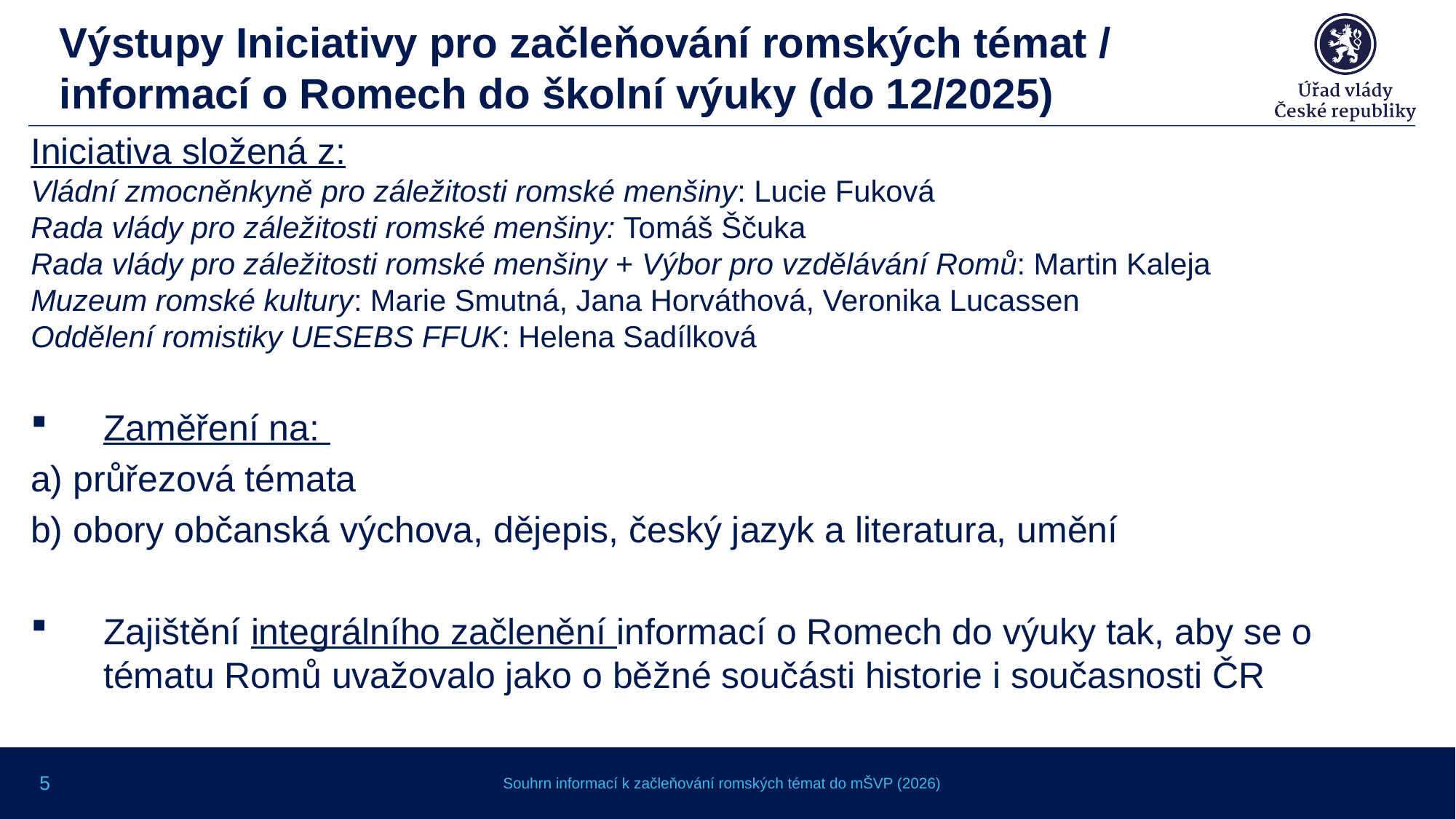

# Výstupy Iniciativy pro začleňování romských témat / informací o Romech do školní výuky (do 12/2025)
Iniciativa složená z:
Vládní zmocněnkyně pro záležitosti romské menšiny: Lucie Fuková
Rada vlády pro záležitosti romské menšiny: Tomáš Ščuka
Rada vlády pro záležitosti romské menšiny + Výbor pro vzdělávání Romů: Martin Kaleja
Muzeum romské kultury: Marie Smutná, Jana Horváthová, Veronika Lucassen
Oddělení romistiky UESEBS FFUK: Helena Sadílková

Zaměření na:
a) průřezová témata
b) obory občanská výchova, dějepis, český jazyk a literatura, umění

Zajištění integrálního začlenění informací o Romech do výuky tak, aby se o tématu Romů uvažovalo jako o běžné součásti historie i současnosti ČR

5
Souhrn informací k začleňování romských témat do mŠVP (2026)